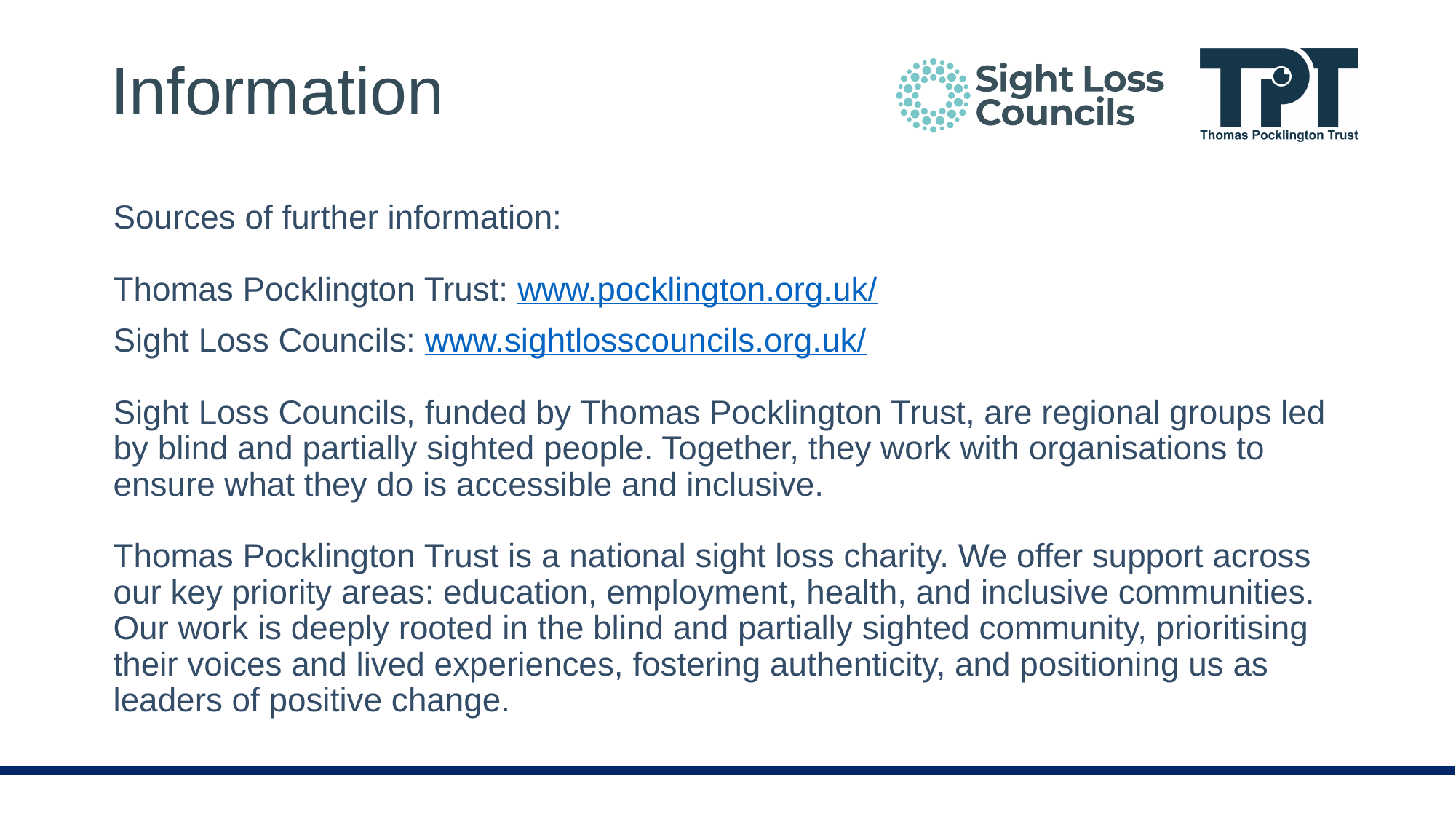

# Information
Sources of further information:

Thomas Pocklington Trust: www.pocklington.org.uk/
Sight Loss Councils: www.sightlosscouncils.org.uk/

Sight Loss Councils, funded by Thomas Pocklington Trust, are regional groups led by blind and partially sighted people. Together, they work with organisations to ensure what they do is accessible and inclusive.

Thomas Pocklington Trust is a national sight loss charity. We offer support across our key priority areas: education, employment, health, and inclusive communities. Our work is deeply rooted in the blind and partially sighted community, prioritising their voices and lived experiences, fostering authenticity, and positioning us as leaders of positive change.